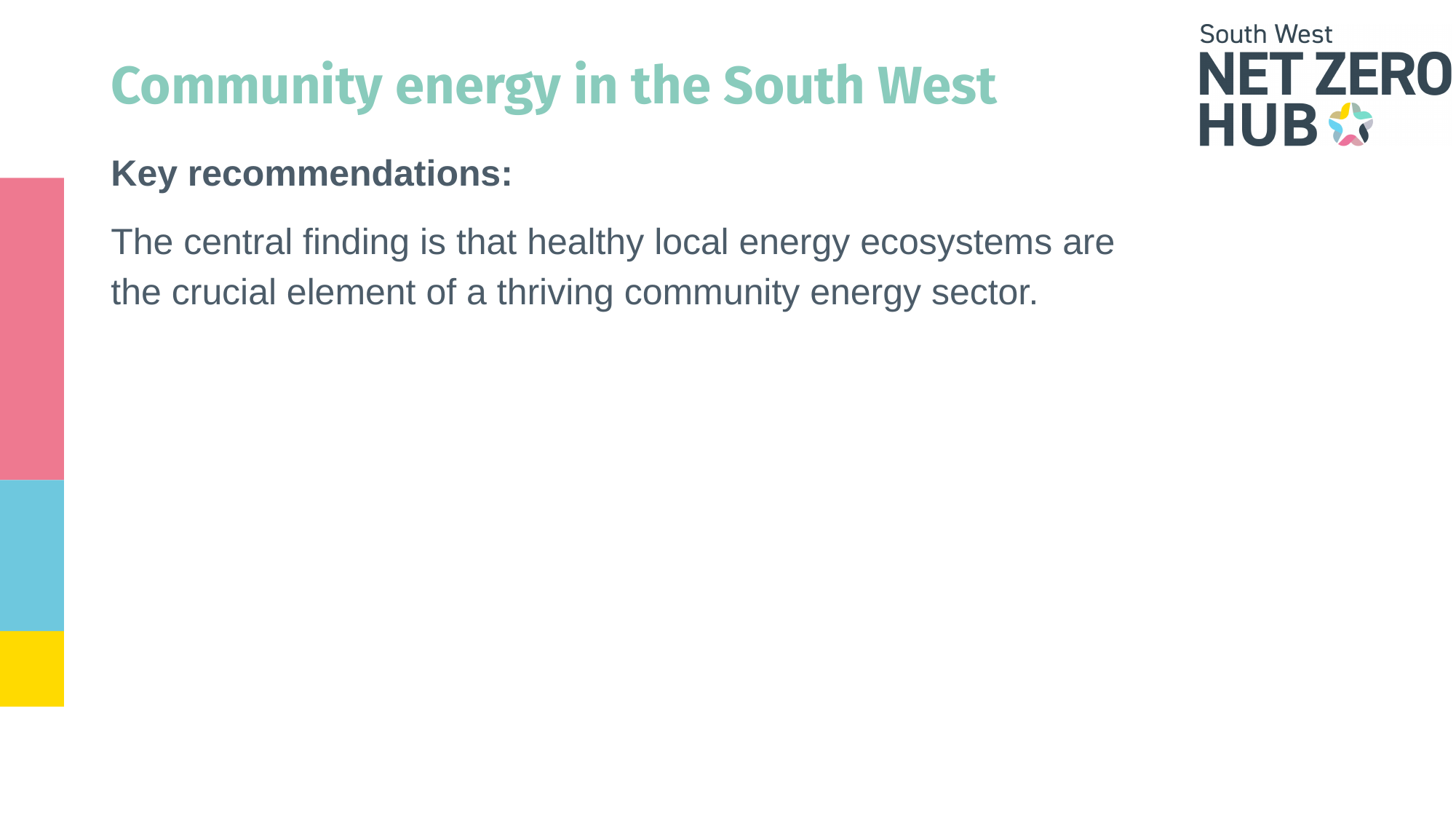

# Community energy in the South West
Key recommendations:
The central finding is that healthy local energy ecosystems are the crucial element of a thriving community energy sector.